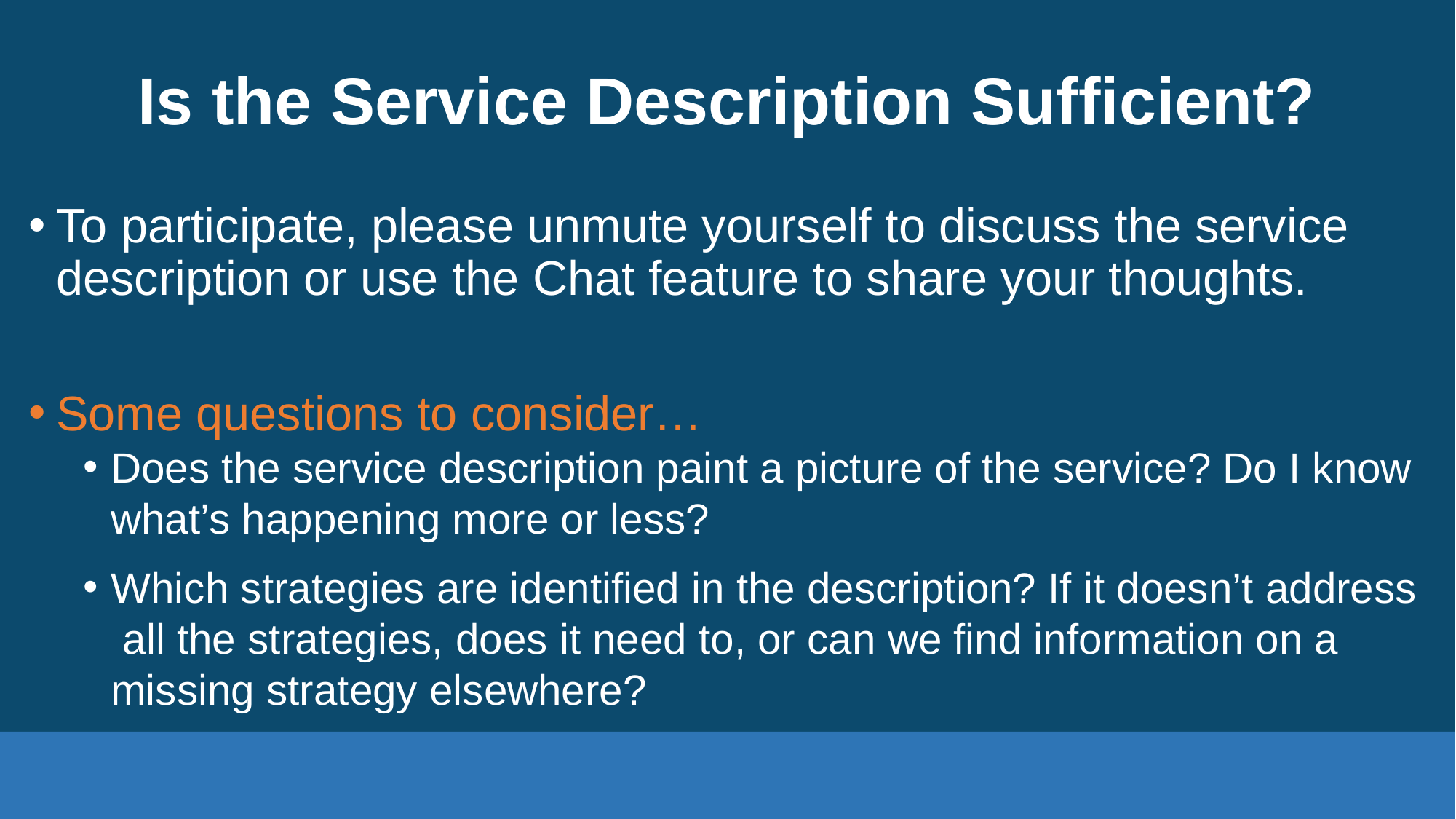

# Is the Service Description Sufficient?
To participate, please unmute yourself to discuss the service description or use the Chat feature to share your thoughts.

Some questions to consider…
Does the service description paint a picture of the service? Do I know what’s happening more or less?
Which strategies are identified in the description? If it doesn’t address  all the strategies, does it need to, or can we find information on a missing strategy elsewhere?